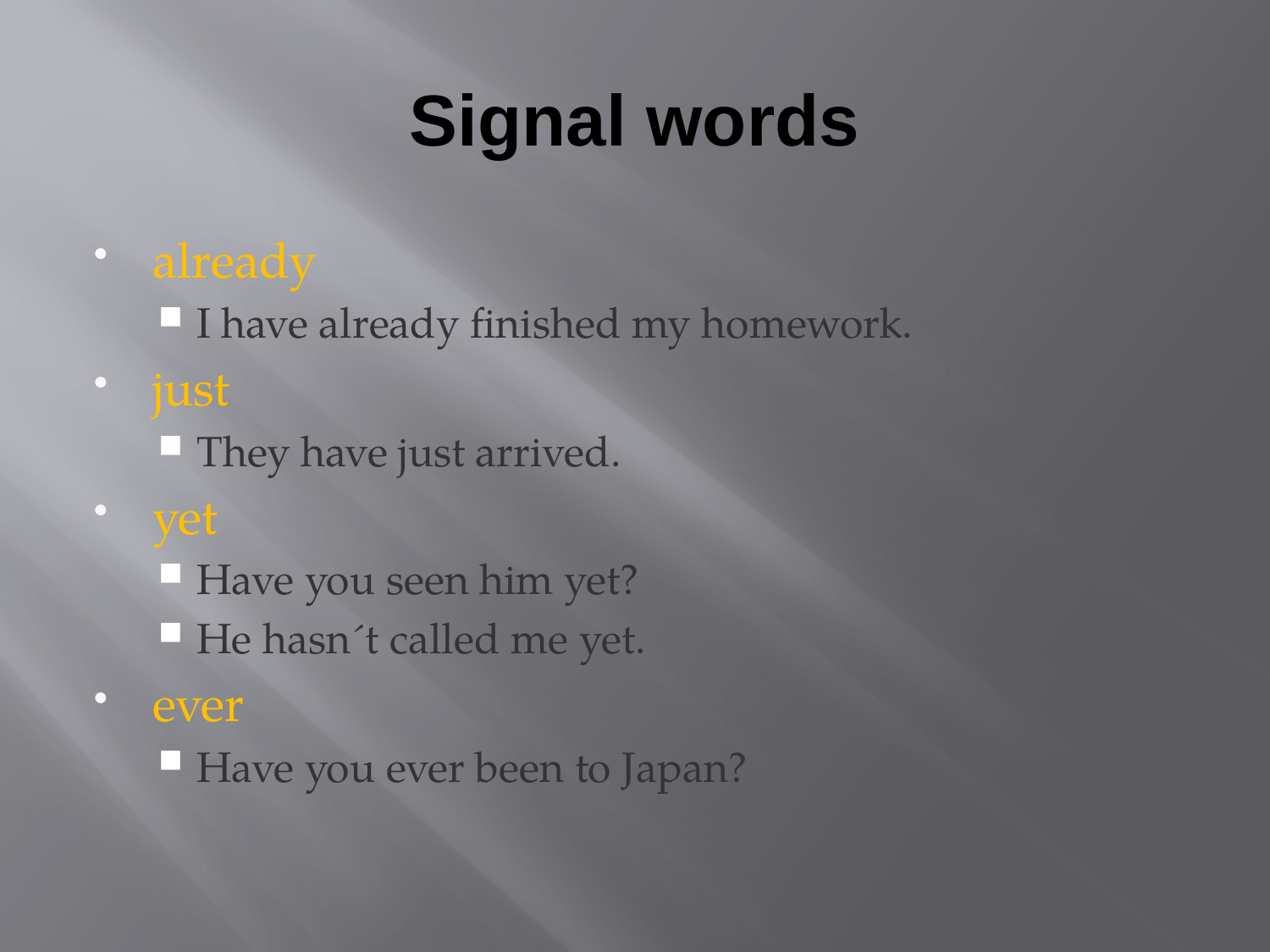

# Signal words
already
I have already finished my homework.
just
They have just arrived.
yet
Have you seen him yet?
He hasn´t called me yet.
ever
Have you ever been to Japan?